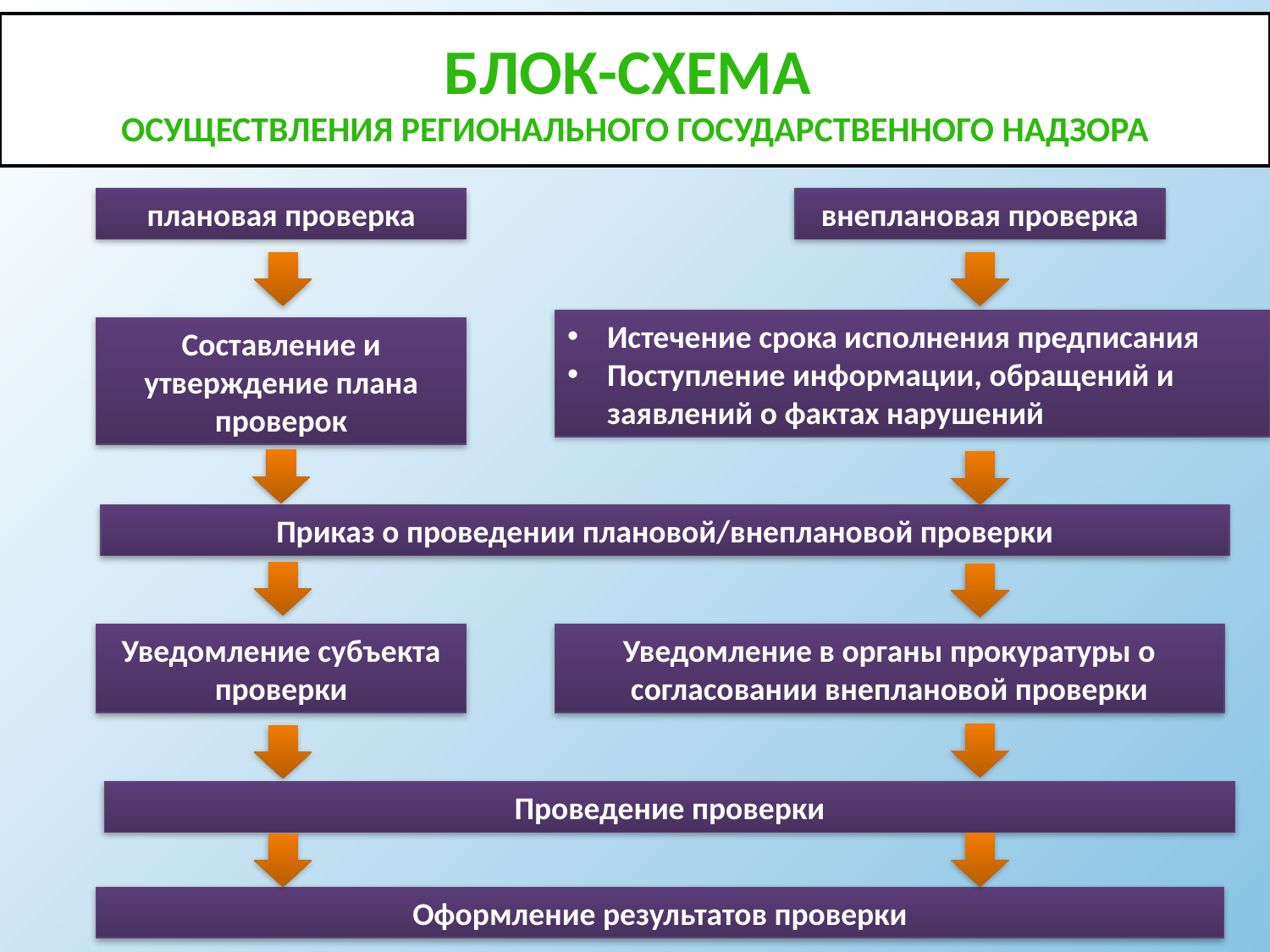

# БЛОК-СХЕМА осуществления регионального государственного надзора
плановая проверка
внеплановая проверка

Истечение срока исполнения предписания
Поступление информации, обращений и заявлений о фактах нарушений
Составление и утверждение плана проверок

Приказ о проведении плановой/внеплановой проверки

Уведомление субъекта проверки
Уведомление в органы прокуратуры о согласовании внеплановой проверки

Проведение проверки

Оформление результатов проверки